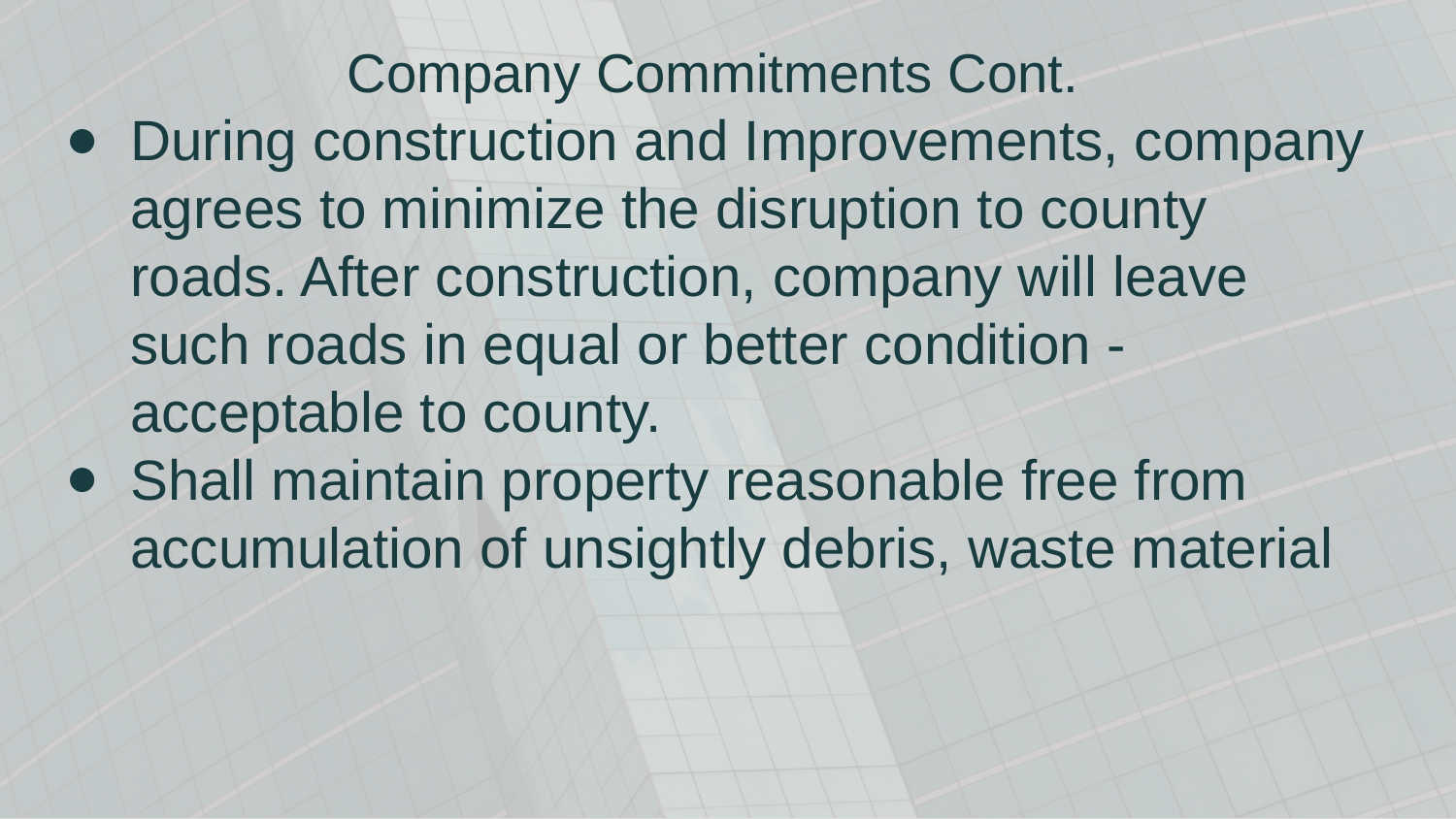

# Company Commitments Cont.
During construction and Improvements, company agrees to minimize the disruption to county roads. After construction, company will leave such roads in equal or better condition - acceptable to county.
Shall maintain property reasonable free from accumulation of unsightly debris, waste material